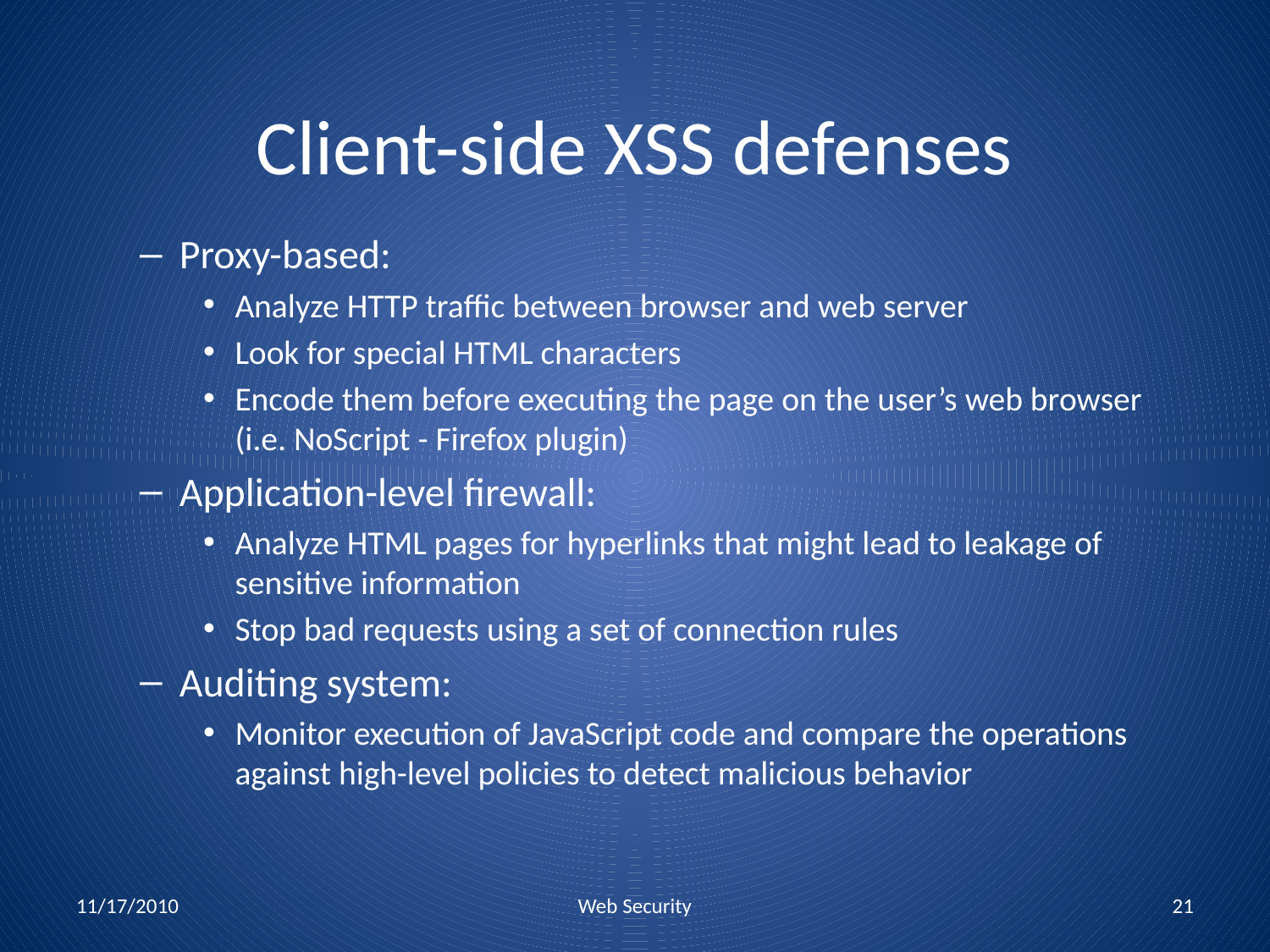

# Client-side XSS defenses
Proxy-based:
Analyze HTTP traffic between browser and web server
Look for special HTML characters
Encode them before executing the page on the user’s web browser (i.e. NoScript - Firefox plugin)
Application-level firewall:
Analyze HTML pages for hyperlinks that might lead to leakage of sensitive information
Stop bad requests using a set of connection rules
Auditing system:
Monitor execution of JavaScript code and compare the operations against high-level policies to detect malicious behavior
11/17/2010
Web Security
21